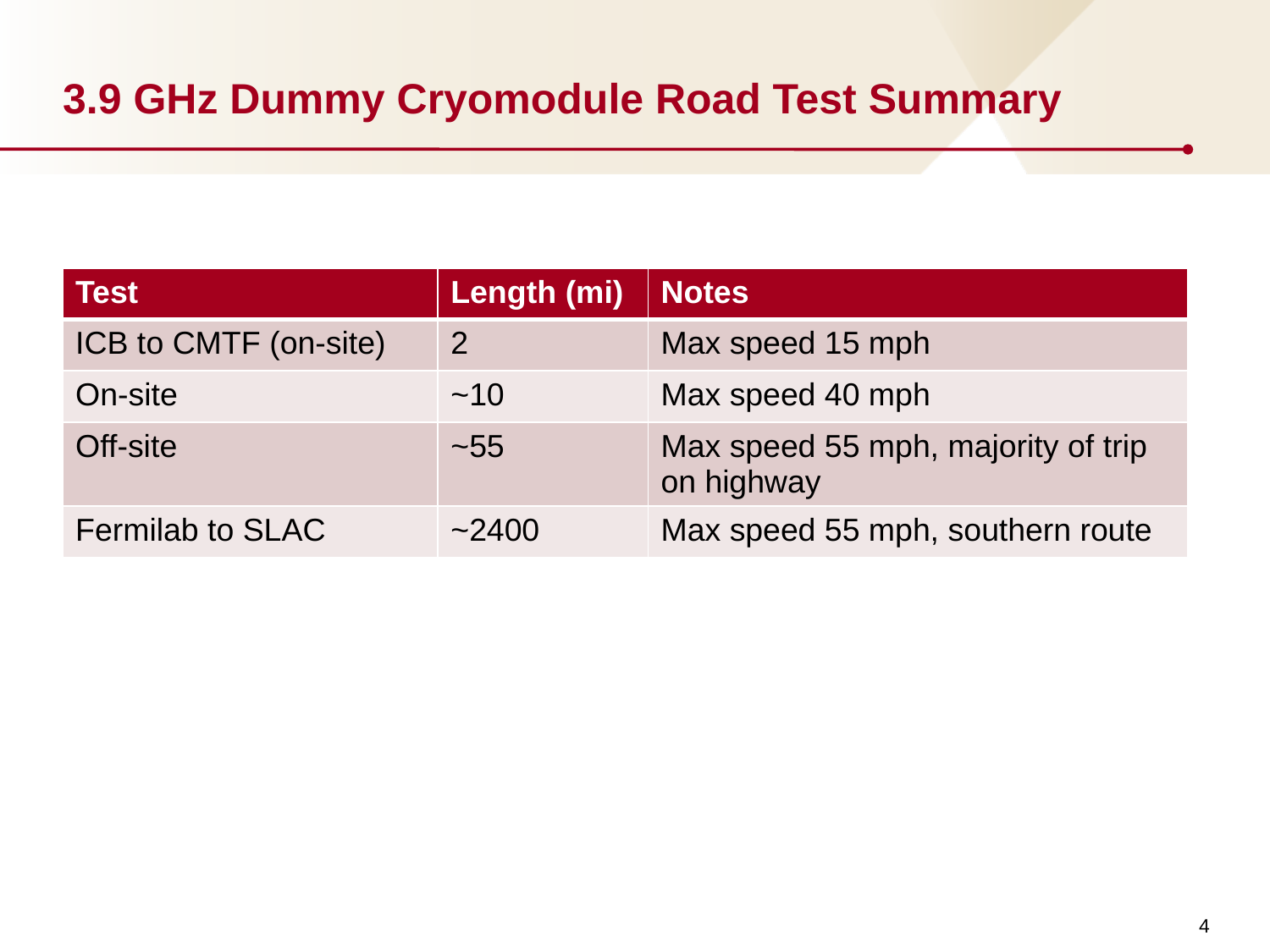

# 3.9 GHz Dummy Cryomodule Road Test Summary
| Test | Length (mi) | Notes |
| --- | --- | --- |
| ICB to CMTF (on-site) | 2 | Max speed 15 mph |
| On-site | ~10 | Max speed 40 mph |
| Off-site | ~55 | Max speed 55 mph, majority of trip on highway |
| Fermilab to SLAC | ~2400 | Max speed 55 mph, southern route |
4